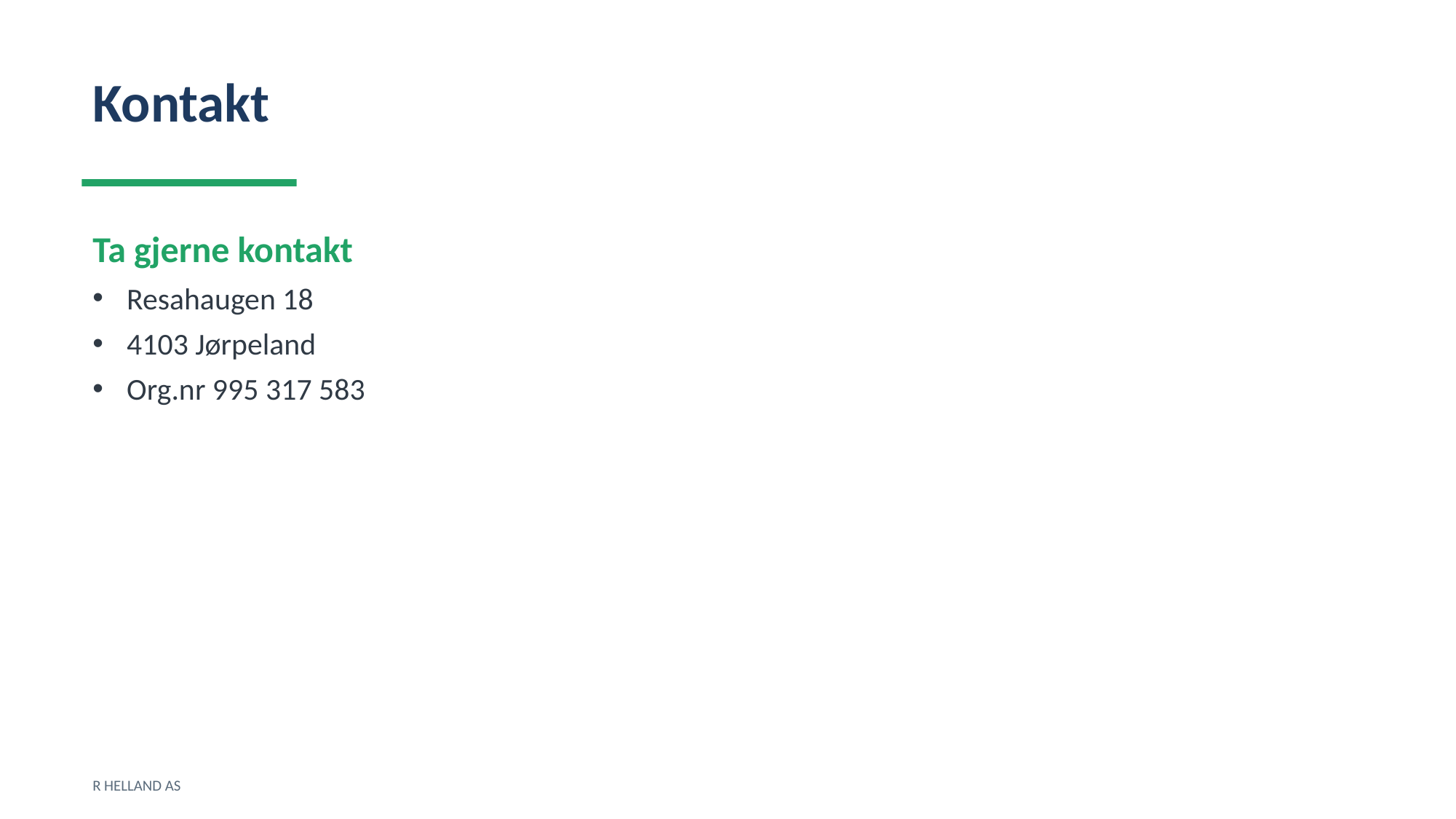

Kontakt

Ta gjerne kontakt
Resahaugen 18
4103 Jørpeland
Org.nr 995 317 583
R HELLAND AS